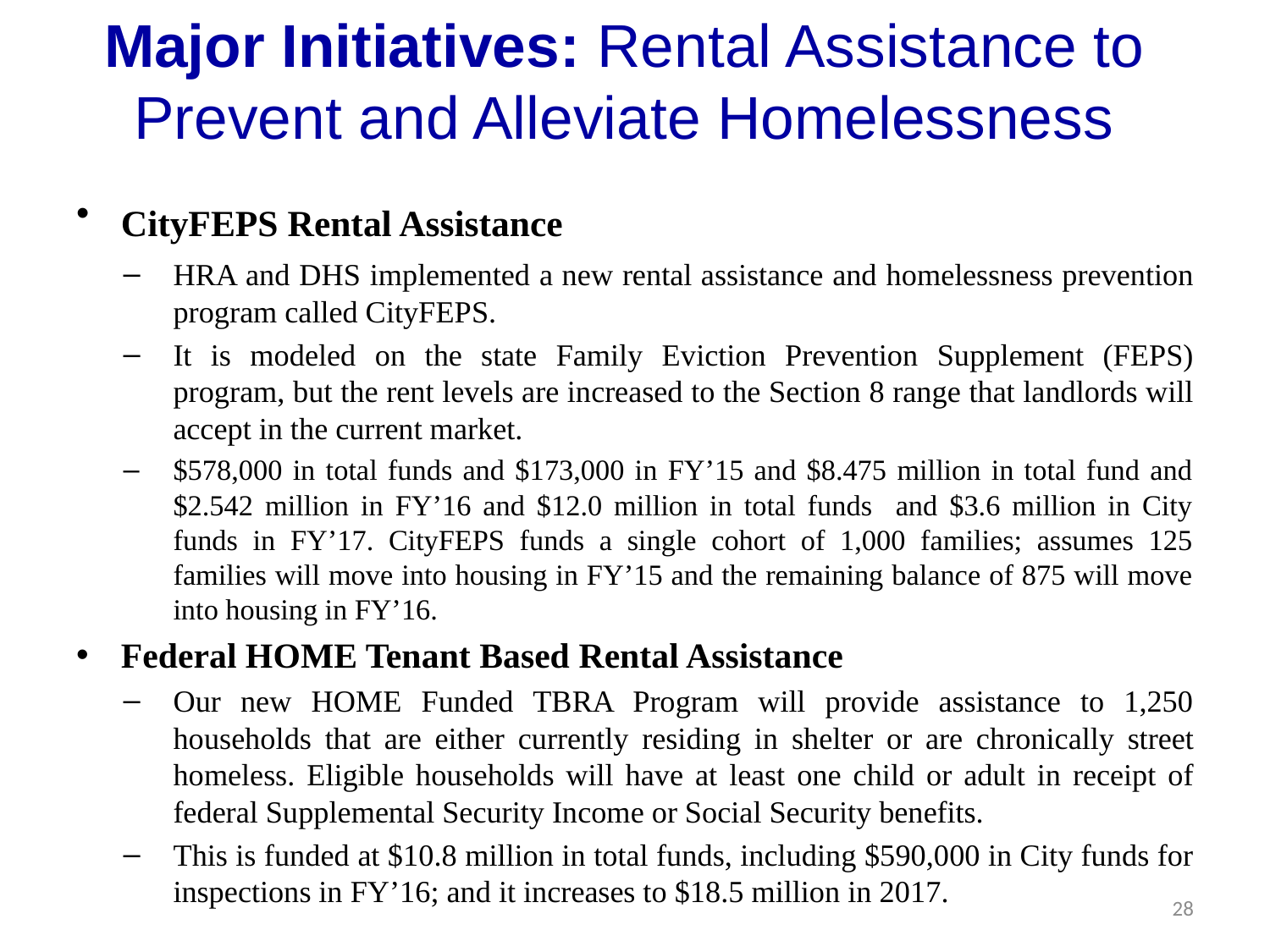

# Major Initiatives: Rental Assistance to Prevent and Alleviate Homelessness
CityFEPS Rental Assistance
HRA and DHS implemented a new rental assistance and homelessness prevention program called CityFEPS.
It is modeled on the state Family Eviction Prevention Supplement (FEPS) program, but the rent levels are increased to the Section 8 range that landlords will accept in the current market.
$578,000 in total funds and $173,000 in FY’15 and $8.475 million in total fund and $2.542 million in FY’16 and $12.0 million in total funds  and $3.6 million in City funds in FY’17. CityFEPS funds a single cohort of 1,000 families; assumes 125 families will move into housing in FY’15 and the remaining balance of 875 will move into housing in FY’16.
Federal HOME Tenant Based Rental Assistance
Our new HOME Funded TBRA Program will provide assistance to 1,250 households that are either currently residing in shelter or are chronically street homeless. Eligible households will have at least one child or adult in receipt of federal Supplemental Security Income or Social Security benefits.
This is funded at $10.8 million in total funds, including $590,000 in City funds for inspections in FY’16; and it increases to $18.5 million in 2017.

28